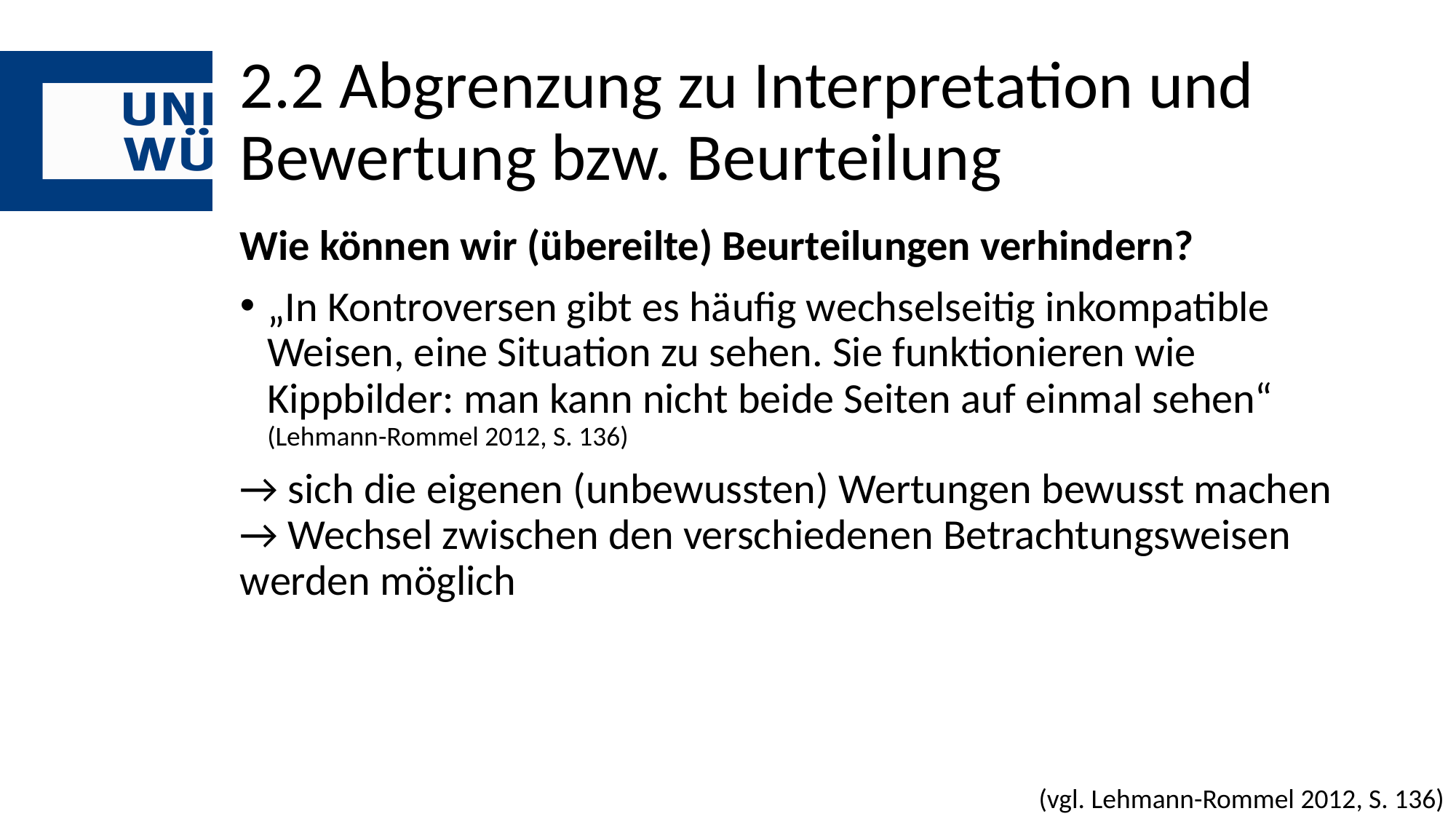

# 2.2 Abgrenzung zu Interpretation und Bewertung bzw. Beurteilung
Wie können wir (übereilte) Beurteilungen verhindern?
„In Kontroversen gibt es häufig wechselseitig inkompatible Weisen, eine Situation zu sehen. Sie funktionieren wie Kippbilder: man kann nicht beide Seiten auf einmal sehen“ (Lehmann-Rommel 2012, S. 136)
→ sich die eigenen (unbewussten) Wertungen bewusst machen → Wechsel zwischen den verschiedenen Betrachtungsweisen werden möglich

(vgl. Lehmann-Rommel 2012, S. 136)